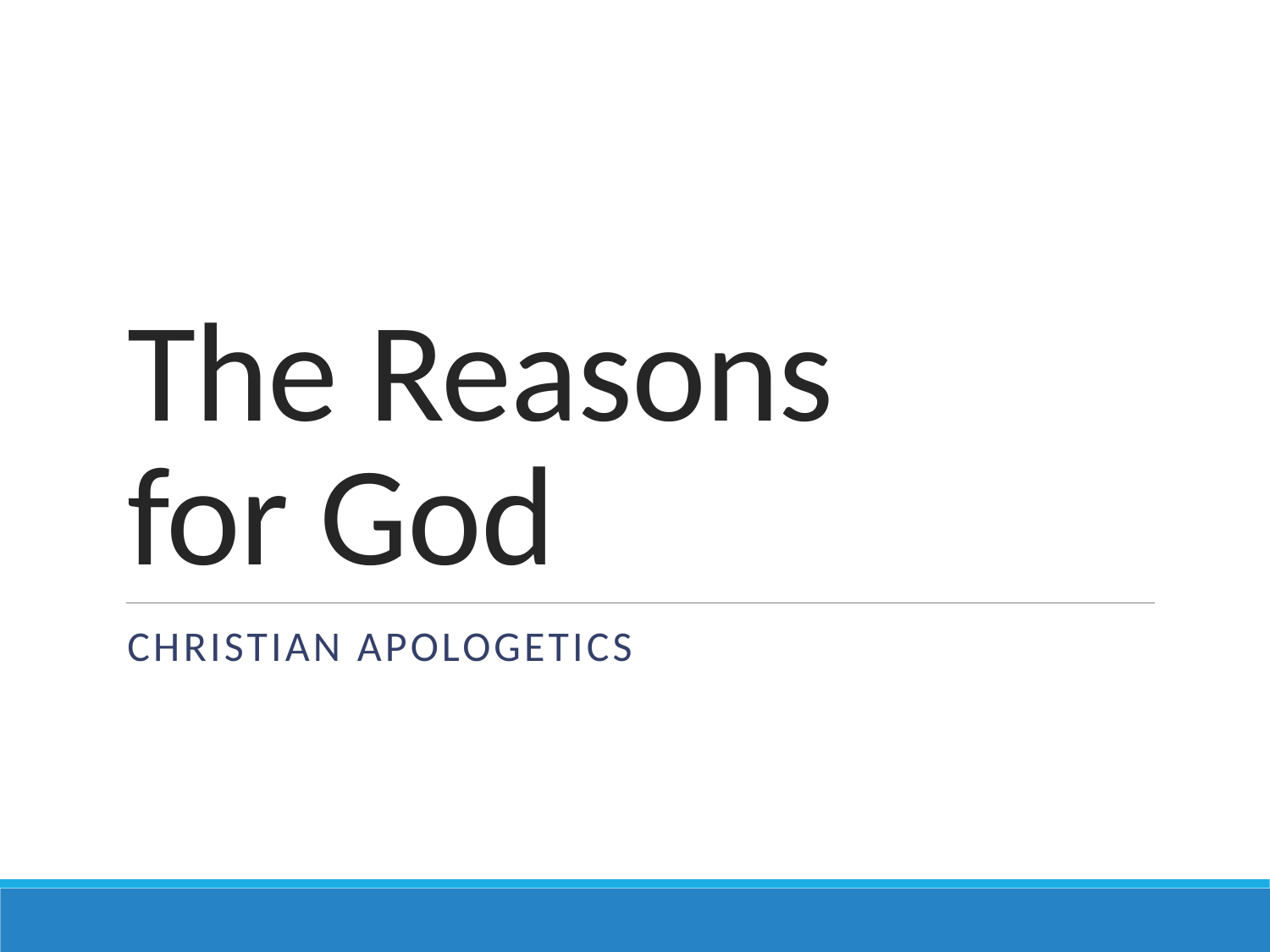

# The Reasons for God
Christian Apologetics